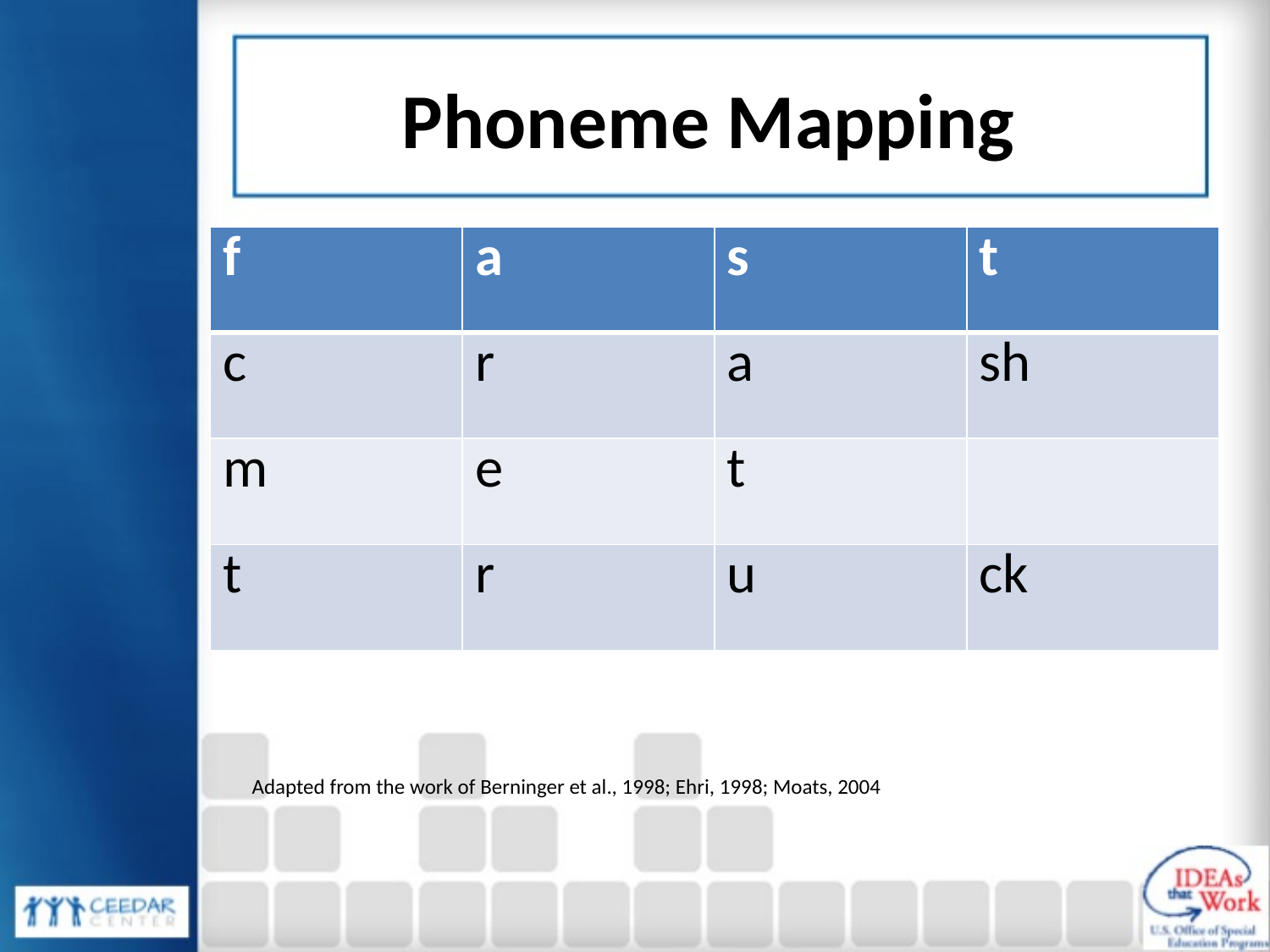

# Phoneme Mapping
| f | a | s | t |
| --- | --- | --- | --- |
| c | r | a | sh |
| m | e | t |  |
| t | r | u | ck |
Adapted from the work of Berninger et al., 1998; Ehri, 1998; Moats, 2004